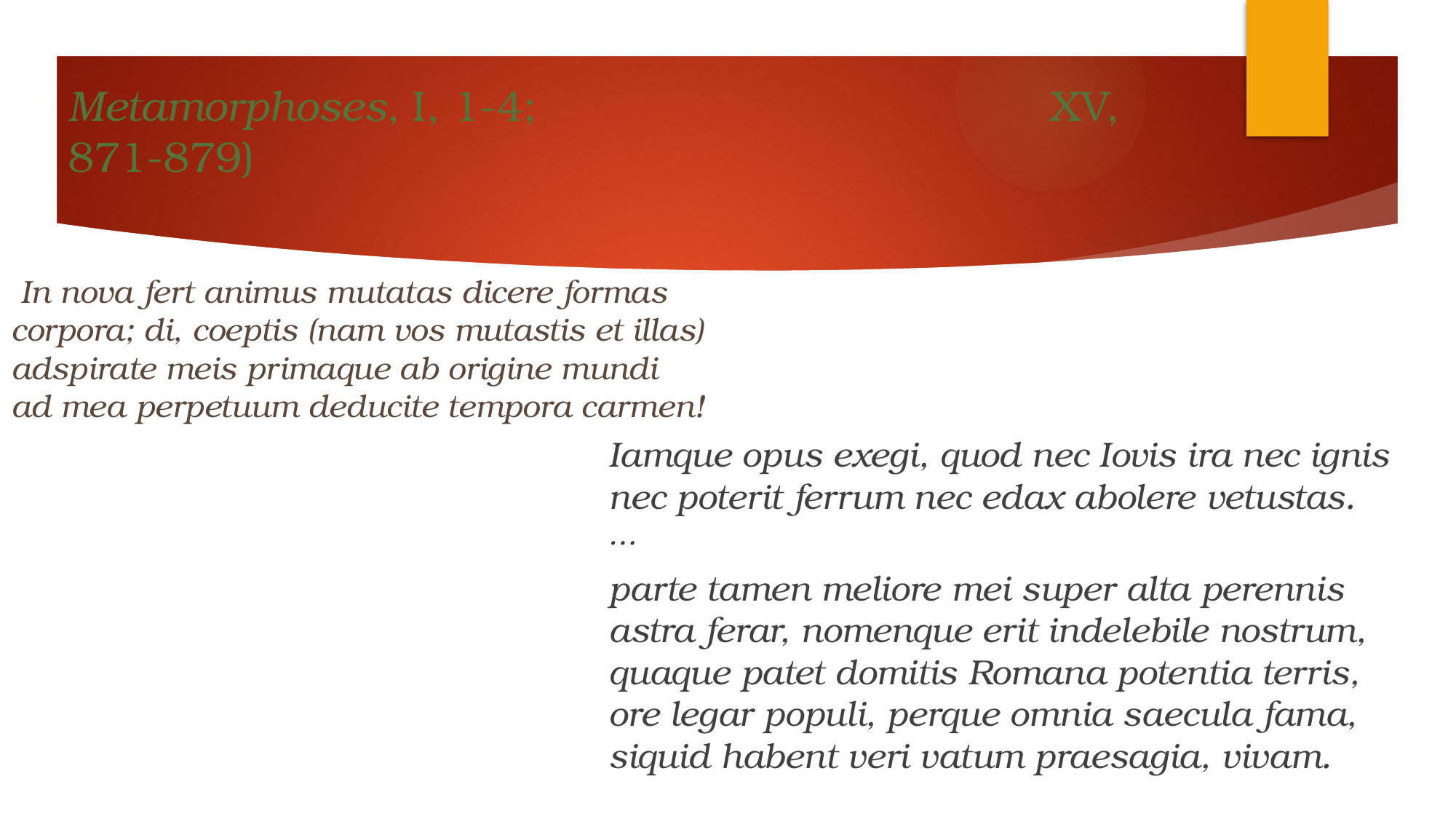

# Metamorphoses, I, 1-4; 					XV, 871-879)
 In nova fert animus mutatas dicere formas
corpora; di, coeptis (nam vos mutastis et illas)
adspirate meis primaque ab origine mundi
ad mea perpetuum deducite tempora carmen!

Iamque opus exegi, quod nec Iovis ira nec ignis
nec poterit ferrum nec edax abolere vetustas.
…
parte tamen meliore mei super alta perennis        
astra ferar, nomenque erit indelebile nostrum,
quaque patet domitis Romana potentia terris,
ore legar populi, perque omnia saecula fama,
siquid habent veri vatum praesagia, vivam.